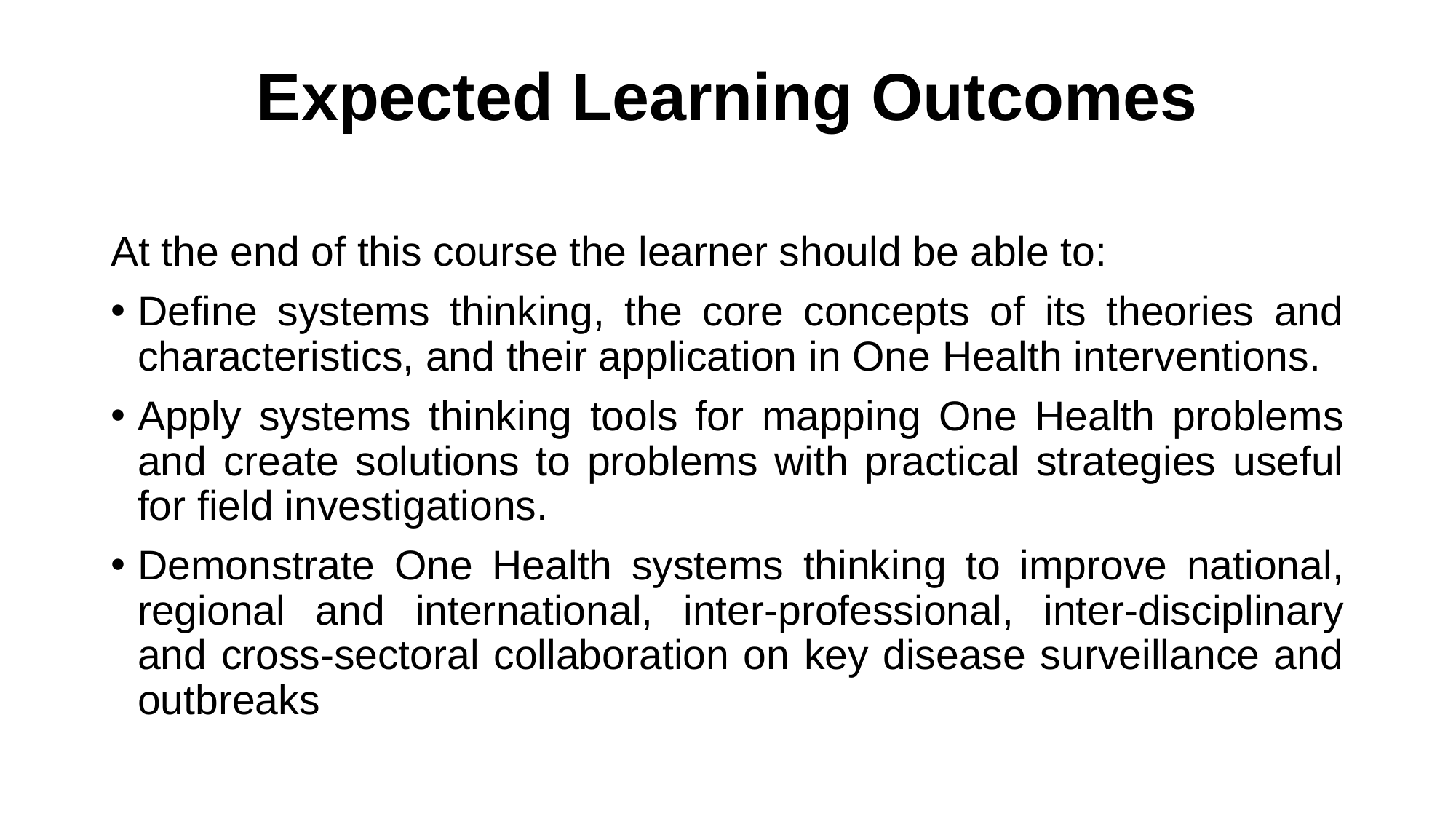

# Expected Learning Outcomes

At the end of this course the learner should be able to:
Define systems thinking, the core concepts of its theories and characteristics, and their application in One Health interventions.
Apply systems thinking tools for mapping One Health problems and create solutions to problems with practical strategies useful for field investigations.
Demonstrate One Health systems thinking to improve national, regional and international, inter-professional, inter-disciplinary and cross-sectoral collaboration on key disease surveillance and outbreaks